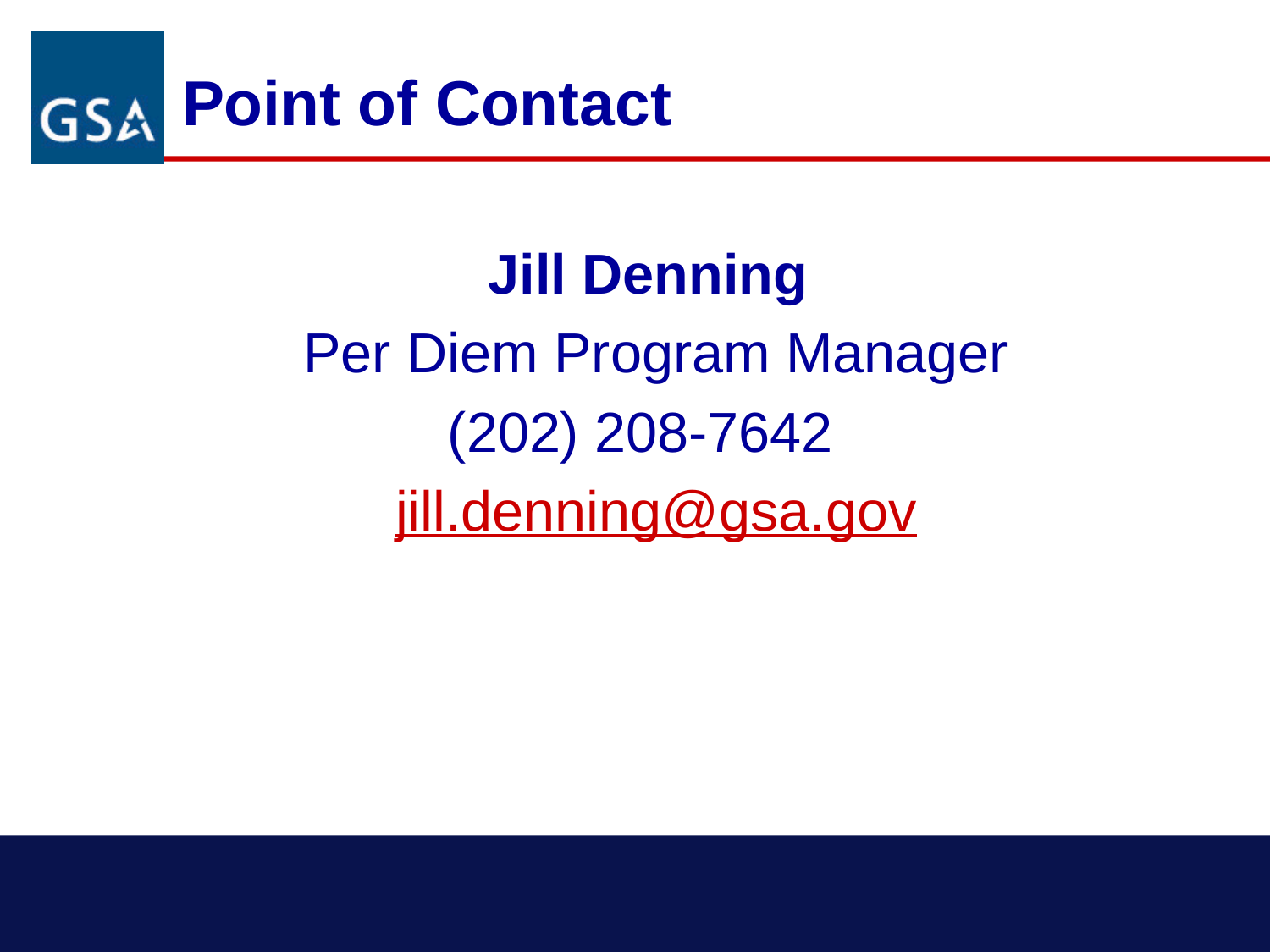

# Point of Contact

Jill Denning
Per Diem Program Manager
(202) 208-7642
jill.denning@gsa.gov